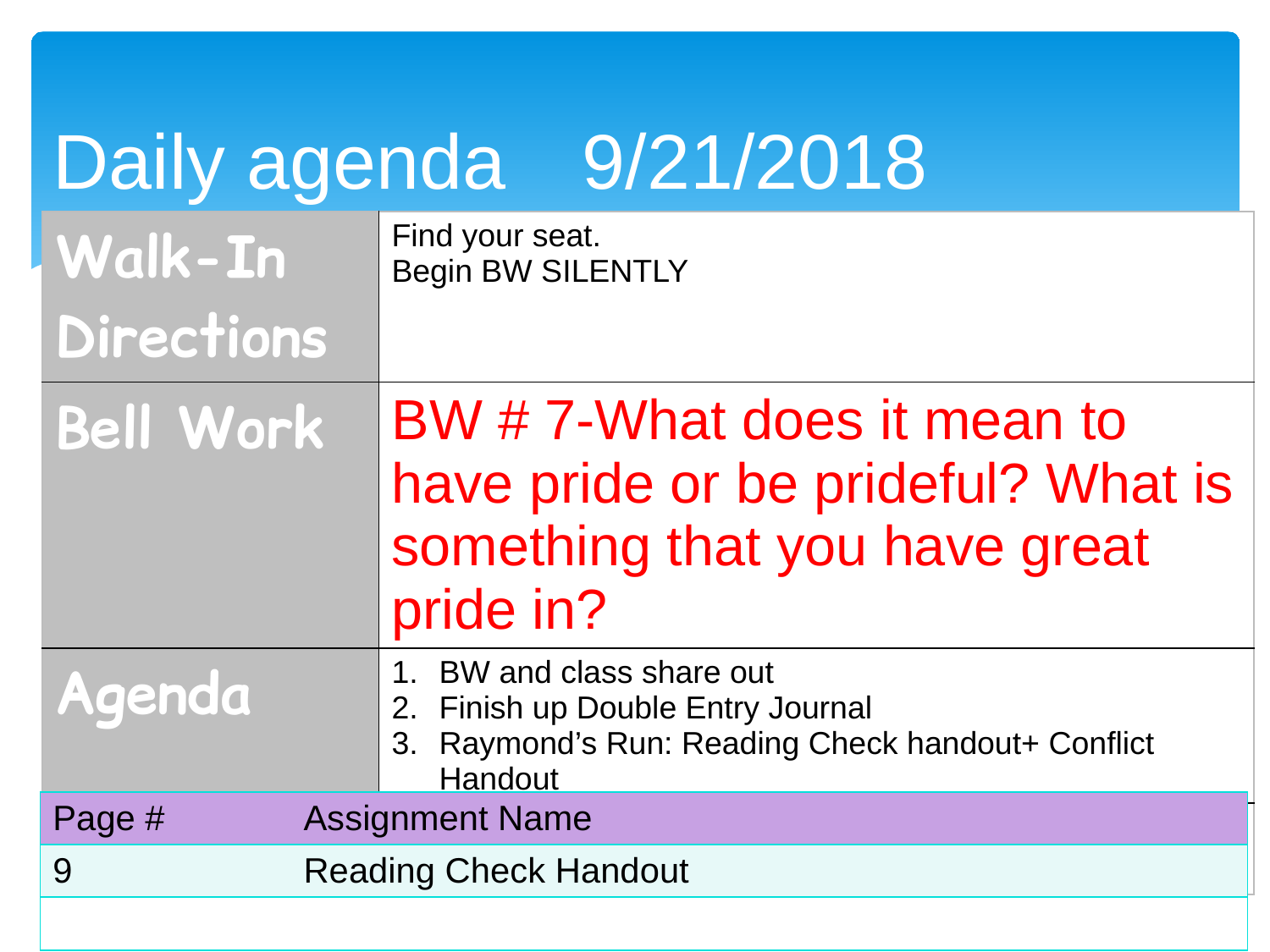

Daily agenda	 9/21/2018
| Walk-In Directions | Find your seat. Begin BW SILENTLY |
| --- | --- |
| Bell Work | BW # 7-What does it mean to have pride or be prideful? What is something that you have great pride in? |
| Agenda | BW and class share out Finish up Double Entry Journal Raymond’s Run: Reading Check handout+ Conflict Handout |
| Homework |  |
| Page # | Assignment Name |
| --- | --- |
| 9 | Reading Check Handout |
|  |  |